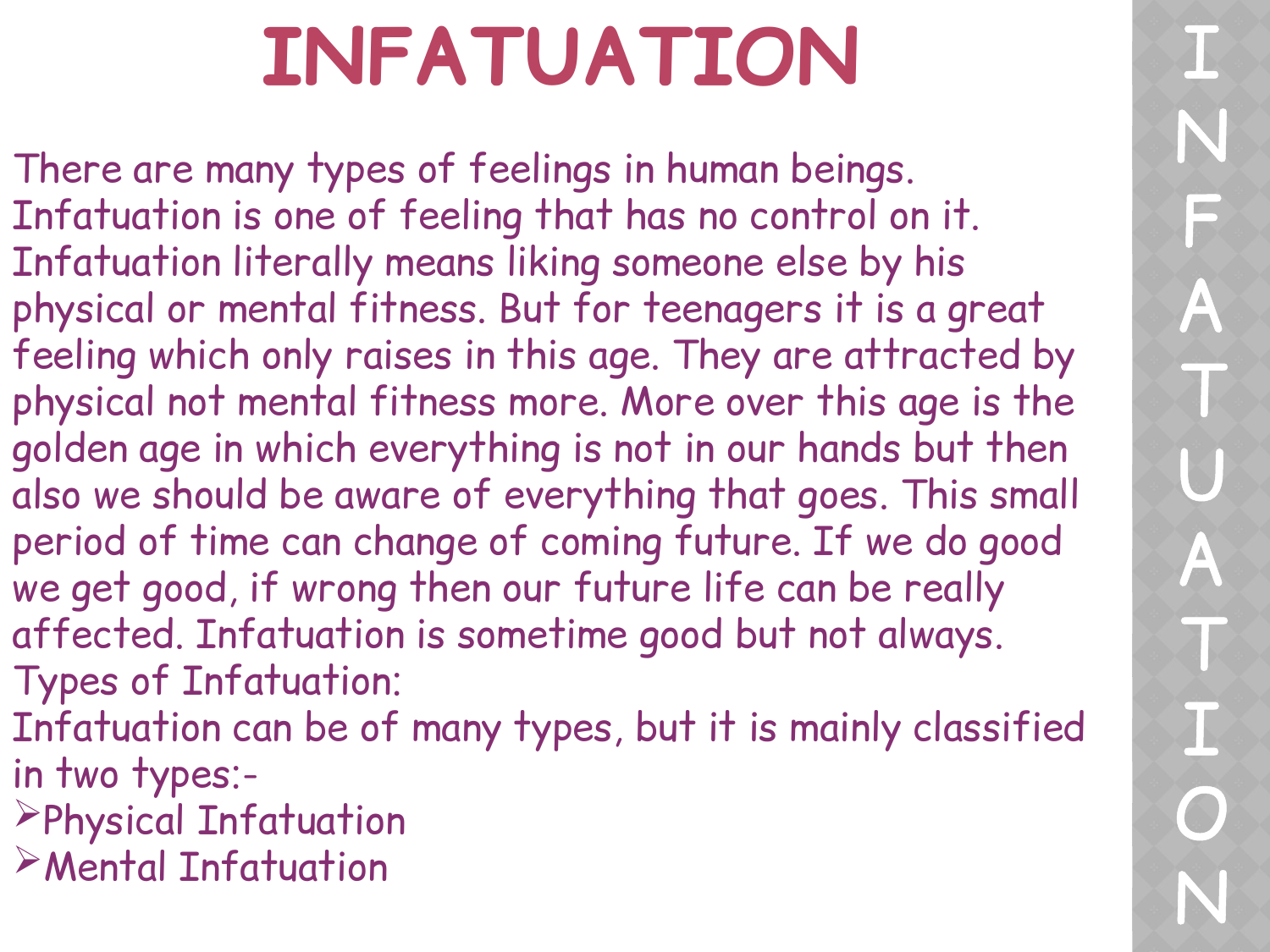

Infatuation
I
N
F
A
T
U
A
T
I
O
N
There are many types of feelings in human beings. Infatuation is one of feeling that has no control on it. Infatuation literally means liking someone else by his physical or mental fitness. But for teenagers it is a great feeling which only raises in this age. They are attracted by physical not mental fitness more. More over this age is the golden age in which everything is not in our hands but then also we should be aware of everything that goes. This small period of time can change of coming future. If we do good we get good, if wrong then our future life can be really affected. Infatuation is sometime good but not always.
Types of Infatuation:
Infatuation can be of many types, but it is mainly classified in two types:-
Physical Infatuation
Mental Infatuation